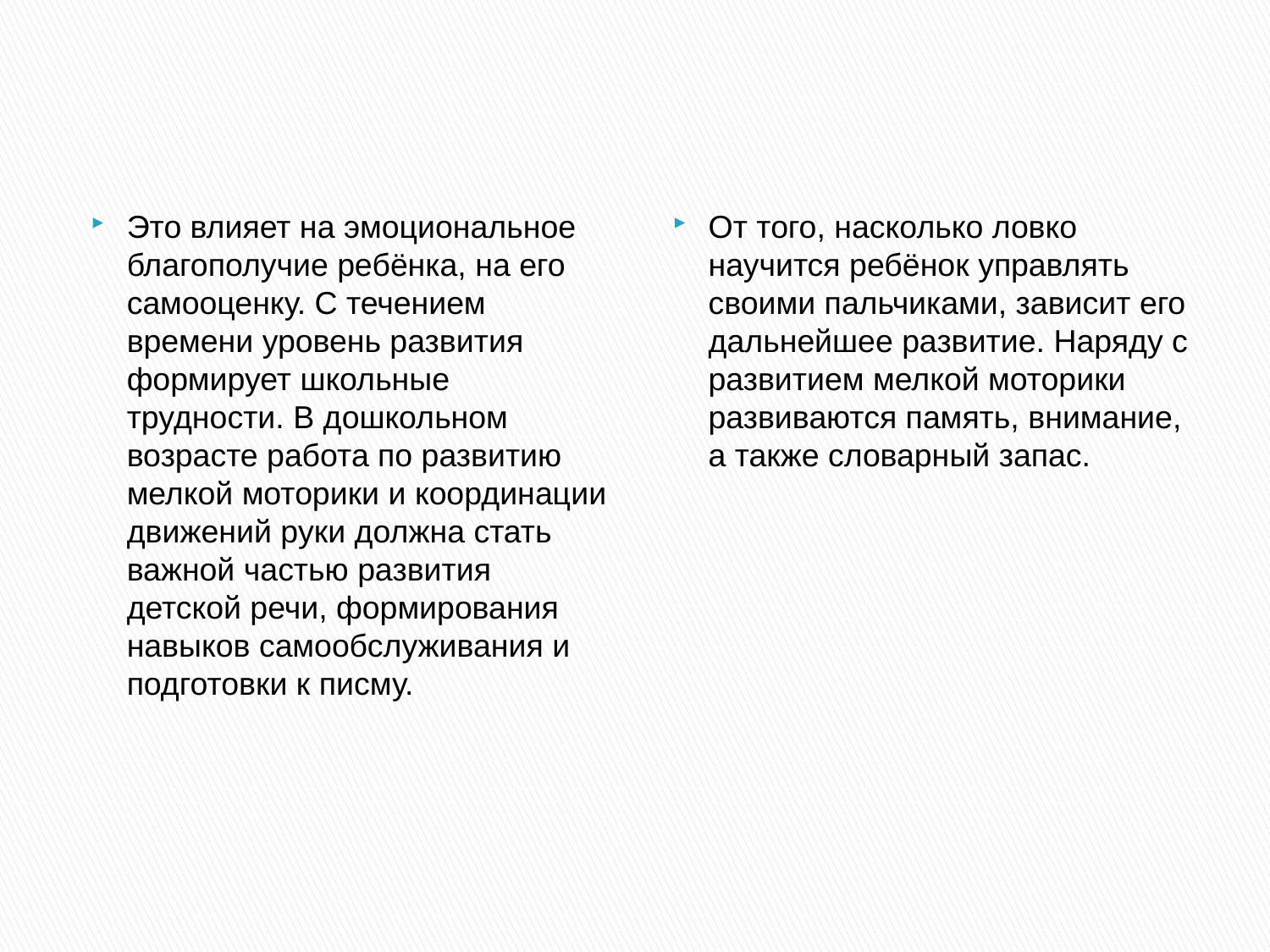

#
Это влияет на эмоциональное благополучие ребёнка, на его самооценку. С течением времени уровень развития формирует школьные трудности. В дошкольном возрасте работа по развитию мелкой моторики и координации движений руки должна стать важной частью развития детской речи, формирования навыков самообслуживания и подготовки к писму.
От того, насколько ловко научится ребёнок управлять своими пальчиками, зависит его дальнейшее развитие. Наряду с развитием мелкой моторики развиваются память, внимание, а также словарный запас.